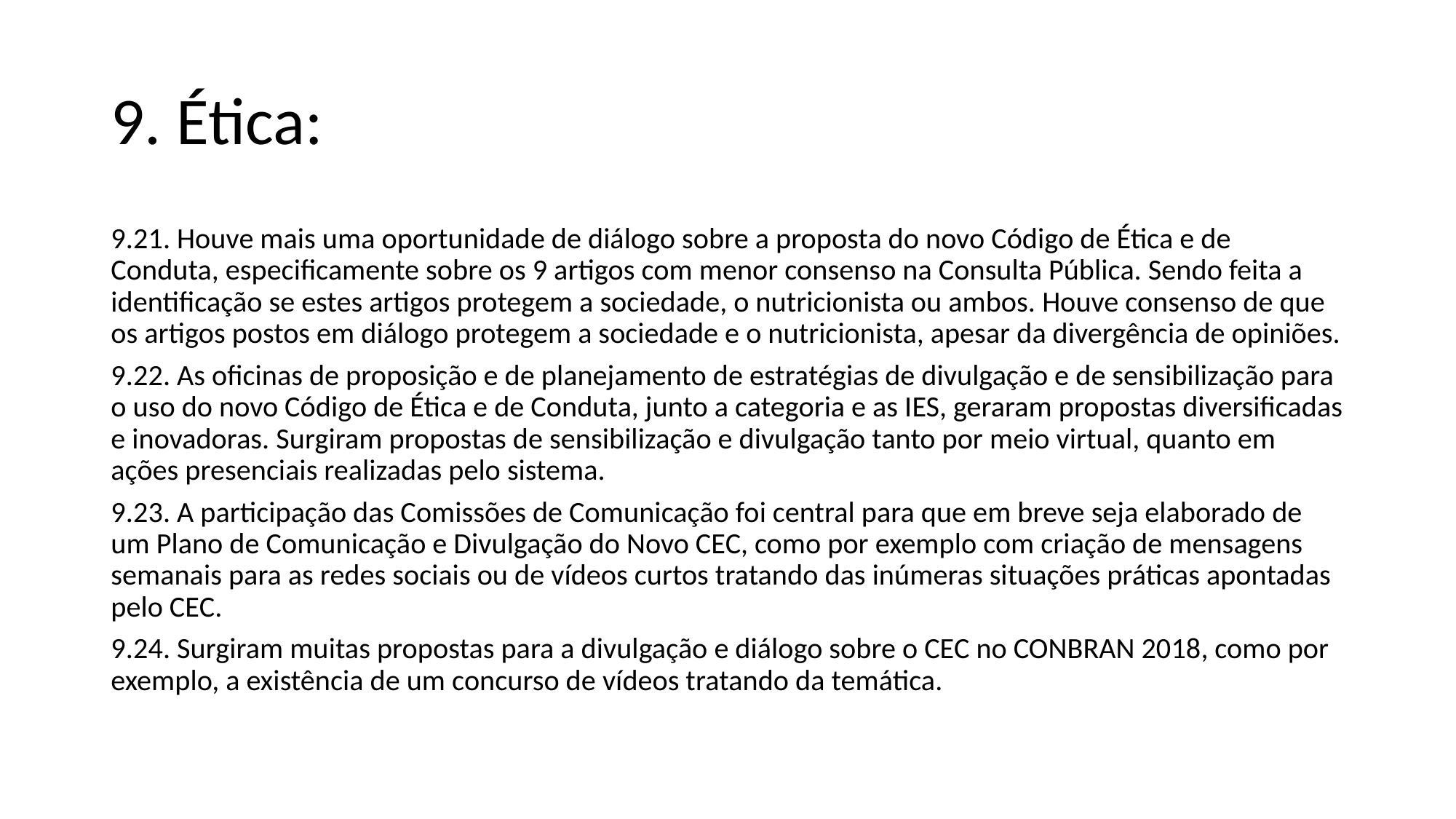

# 9. Ética:
9.21. Houve mais uma oportunidade de diálogo sobre a proposta do novo Código de Ética e de Conduta, especificamente sobre os 9 artigos com menor consenso na Consulta Pública. Sendo feita a identificação se estes artigos protegem a sociedade, o nutricionista ou ambos. Houve consenso de que os artigos postos em diálogo protegem a sociedade e o nutricionista, apesar da divergência de opiniões.
9.22. As oficinas de proposição e de planejamento de estratégias de divulgação e de sensibilização para o uso do novo Código de Ética e de Conduta, junto a categoria e as IES, geraram propostas diversificadas e inovadoras. Surgiram propostas de sensibilização e divulgação tanto por meio virtual, quanto em ações presenciais realizadas pelo sistema.
9.23. A participação das Comissões de Comunicação foi central para que em breve seja elaborado de um Plano de Comunicação e Divulgação do Novo CEC, como por exemplo com criação de mensagens semanais para as redes sociais ou de vídeos curtos tratando das inúmeras situações práticas apontadas pelo CEC.
9.24. Surgiram muitas propostas para a divulgação e diálogo sobre o CEC no CONBRAN 2018, como por exemplo, a existência de um concurso de vídeos tratando da temática.